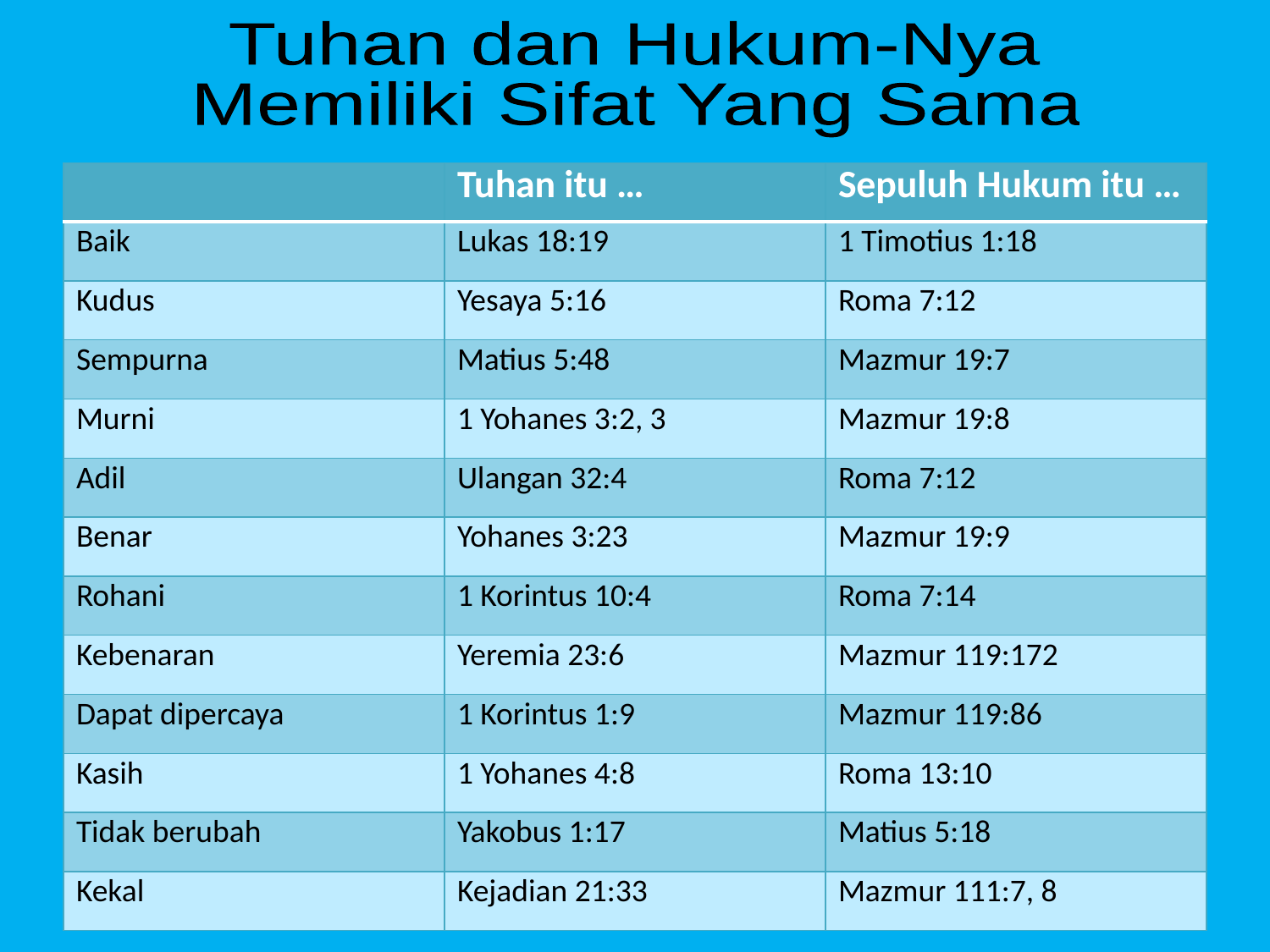

Tuhan dan Hukum-Nya
Memiliki Sifat Yang Sama
|  | Tuhan itu … | Sepuluh Hukum itu … |
| --- | --- | --- |
| Baik | Lukas 18:19 | 1 Timotius 1:18 |
| Kudus | Yesaya 5:16 | Roma 7:12 |
| Sempurna | Matius 5:48 | Mazmur 19:7 |
| Murni | 1 Yohanes 3:2, 3 | Mazmur 19:8 |
| Adil | Ulangan 32:4 | Roma 7:12 |
| Benar | Yohanes 3:23 | Mazmur 19:9 |
| Rohani | 1 Korintus 10:4 | Roma 7:14 |
| Kebenaran | Yeremia 23:6 | Mazmur 119:172 |
| Dapat dipercaya | 1 Korintus 1:9 | Mazmur 119:86 |
| Kasih | 1 Yohanes 4:8 | Roma 13:10 |
| Tidak berubah | Yakobus 1:17 | Matius 5:18 |
| Kekal | Kejadian 21:33 | Mazmur 111:7, 8 |